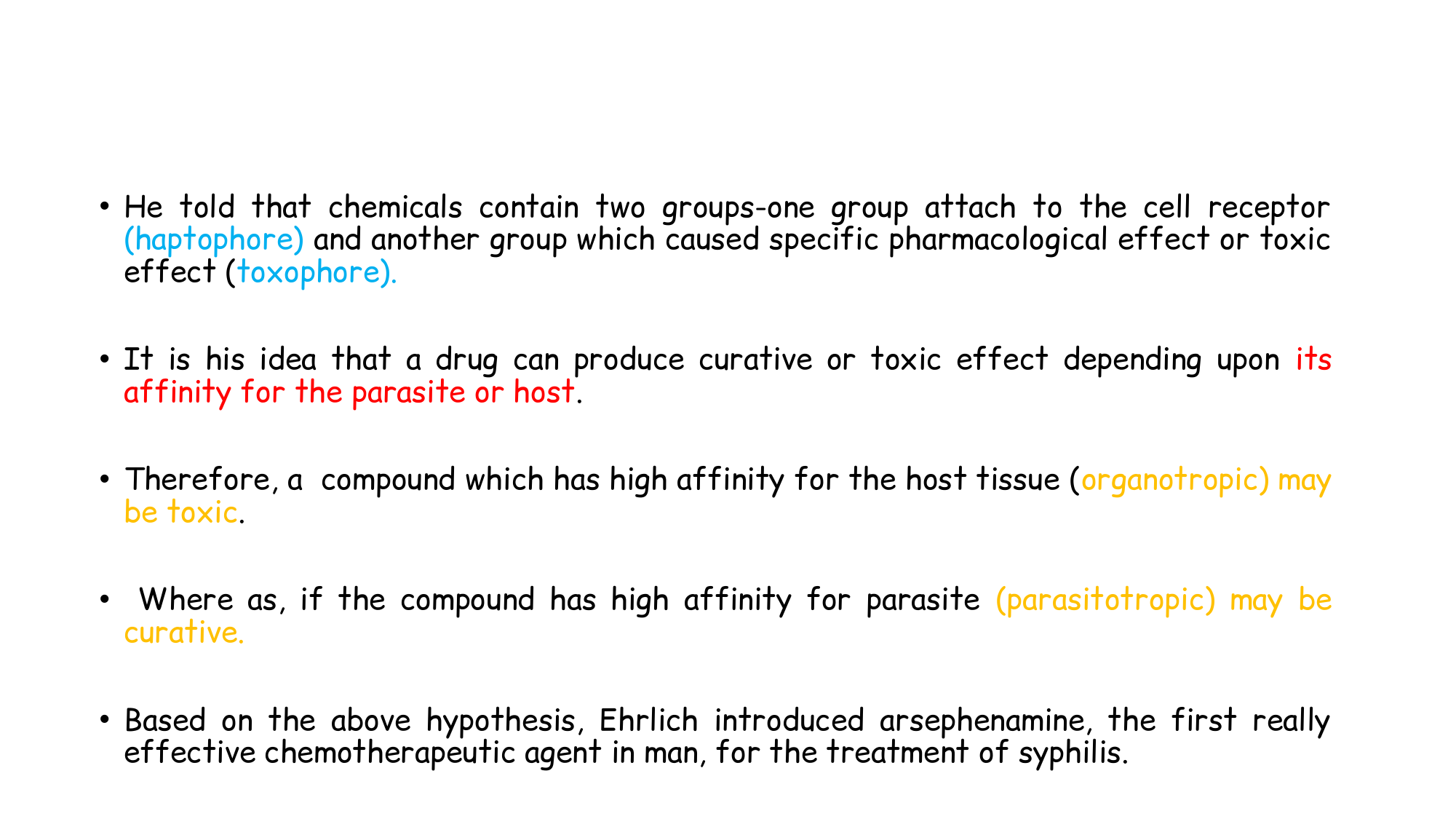

He told that chemicals contain two groups-one group attach to the cell receptor (haptophore) and another group which caused specific pharmacological effect or toxic effect (toxophore).

It is his idea that a drug can produce curative or toxic effect depending upon its affinity for the parasite or host.

Therefore, a  compound which has high affinity for the host tissue (organotropic) may be toxic.

 Where as, if the compound has high affinity for parasite (parasitotropic) may be curative.

Based on the above hypothesis, Ehrlich introduced arsephenamine, the first really effective chemotherapeutic agent in man, for the treatment of syphilis.